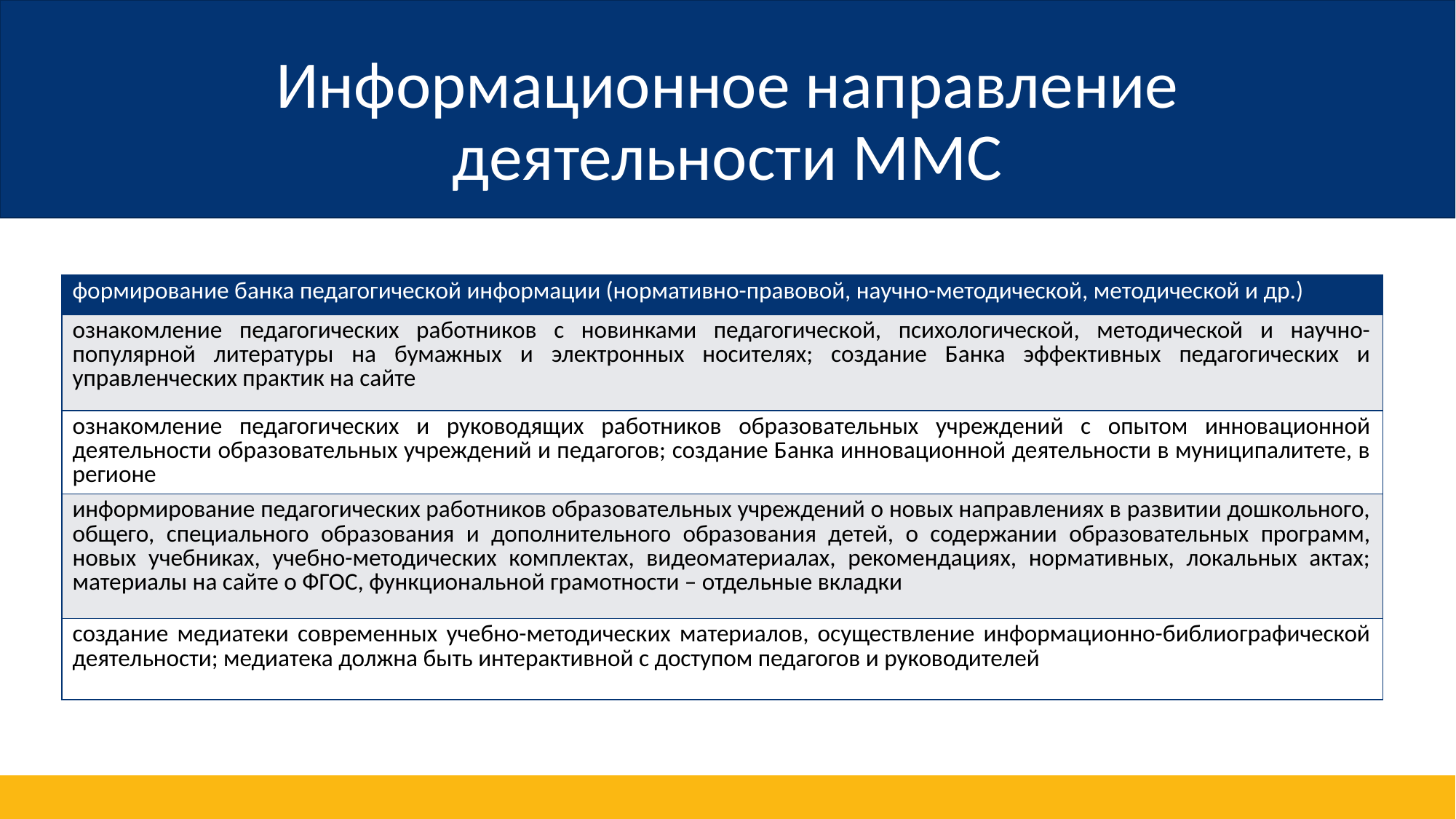

# Информационное направление деятельности ММС
| формирование банка педагогической информации (нормативно-правовой, научно-методической, методической и др.) |
| --- |
| ознакомление педагогических работников с новинками педагогической, психологической, методической и научно-популярной литературы на бумажных и электронных носителях; создание Банка эффективных педагогических и управленческих практик на сайте |
| ознакомление педагогических и руководящих работников образовательных учреждений с опытом инновационной деятельности образовательных учреждений и педагогов; создание Банка инновационной деятельности в муниципалитете, в регионе |
| информирование педагогических работников образовательных учреждений о новых направлениях в развитии дошкольного, общего, специального образования и дополнительного образования детей, о содержании образовательных программ, новых учебниках, учебно-методических комплектах, видеоматериалах, рекомендациях, нормативных, локальных актах; материалы на сайте о ФГОС, функциональной грамотности – отдельные вкладки |
| создание медиатеки современных учебно-методических материалов, осуществление информационно-библиографической деятельности; медиатека должна быть интерактивной с доступом педагогов и руководителей |